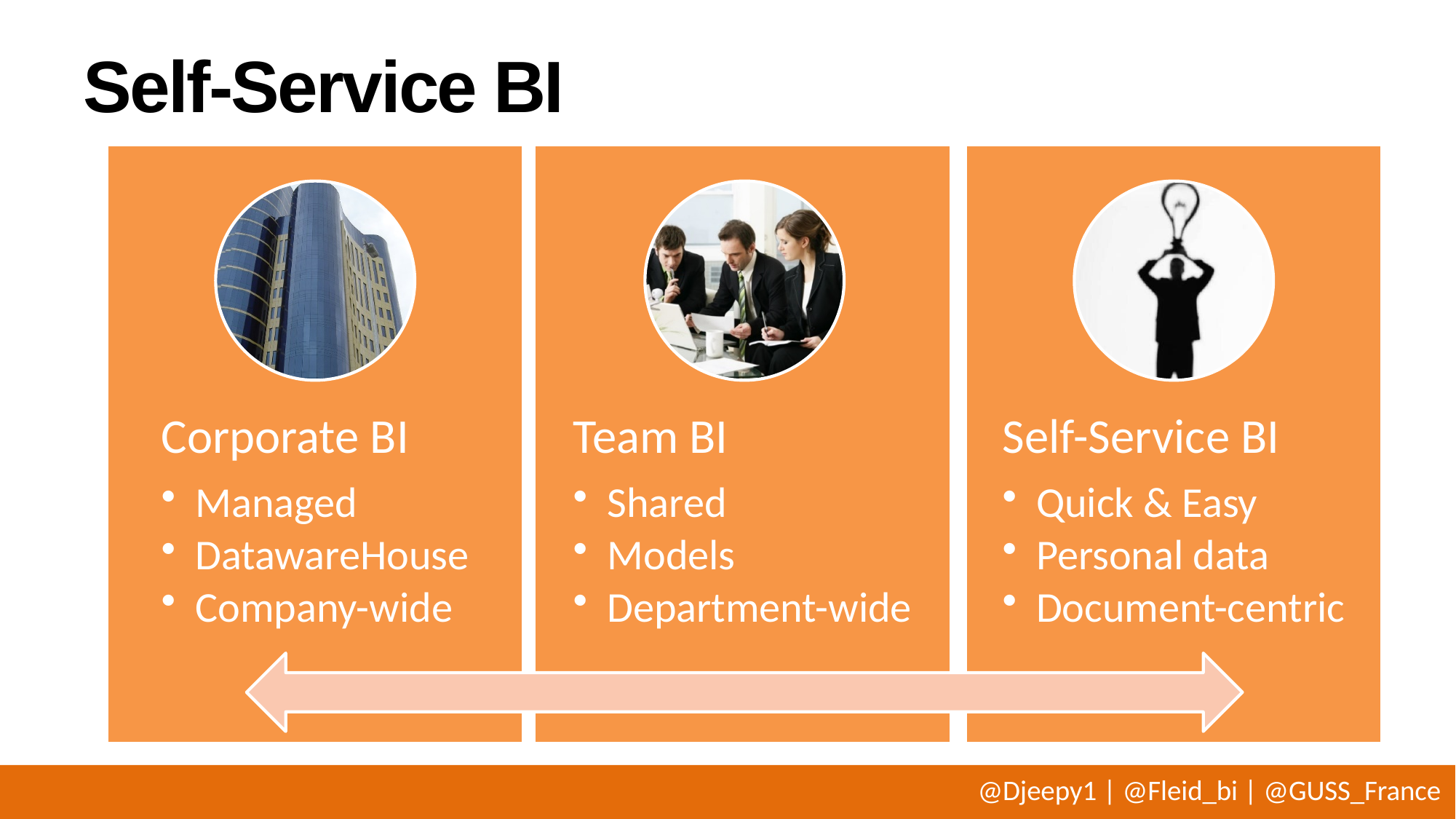

# Self-Service BI
Corporate BI
Managed
DatawareHouse
Company-wide

Team BI
Shared
Models
Department-wide

Self-Service BI
Quick & Easy
Personal data
Document-centric